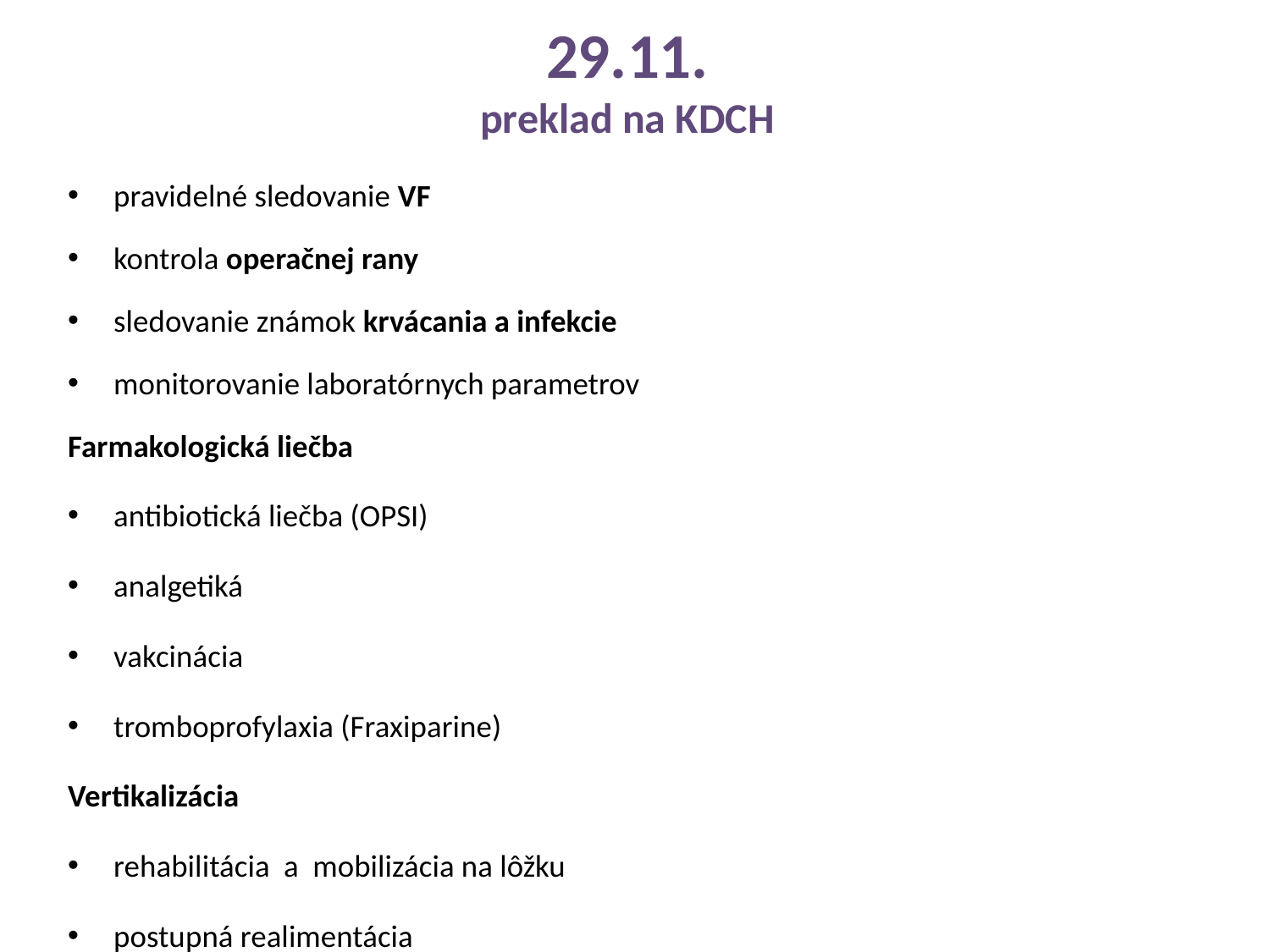

# 29.11. preklad na KDCH
pravidelné sledovanie VF
kontrola operačnej rany
sledovanie známok krvácania a infekcie
monitorovanie laboratórnych parametrov
Farmakologická liečba
antibiotická liečba (OPSI)
analgetiká
vakcinácia
tromboprofylaxia (Fraxiparine)
Vertikalizácia
rehabilitácia  a  mobilizácia na lôžku
postupná realimentácia